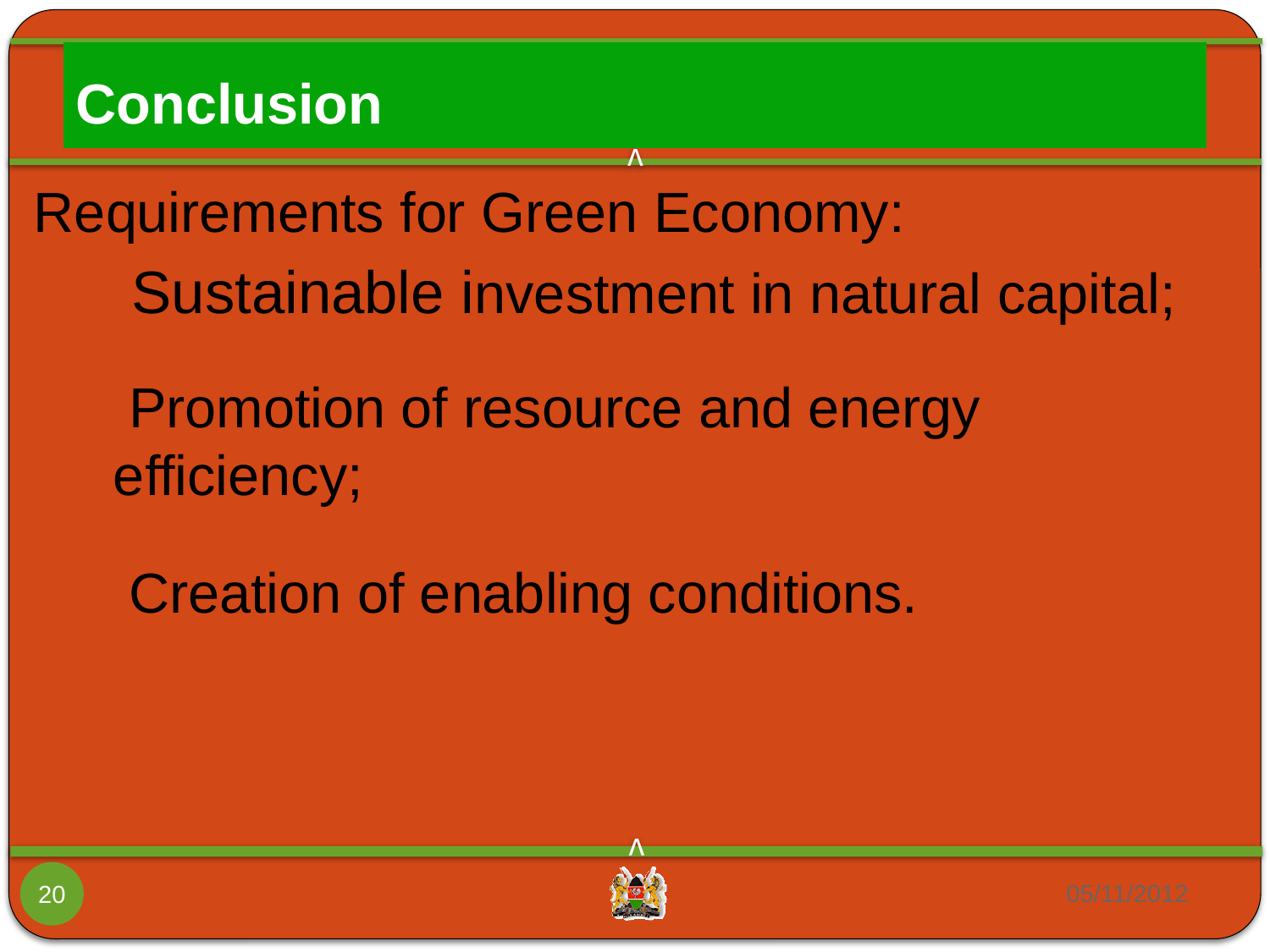

# Conclusion
Requirements for Green Economy:
Sustainable investment in natural capital;

Promotion of resource and energy efficiency;

Creation of enabling conditions.
05/11/2012
20